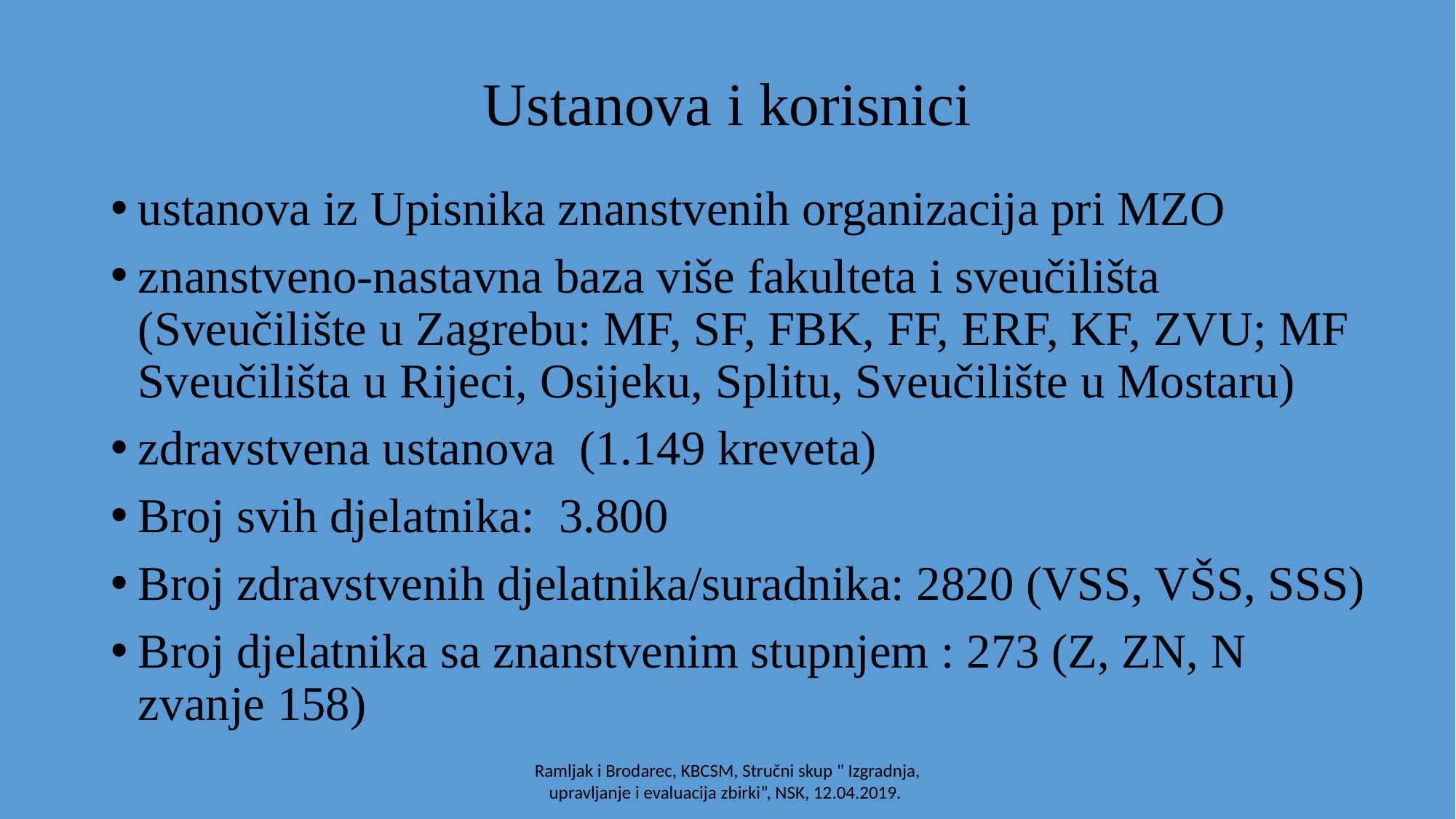

# Ustanova i korisnici
ustanova iz Upisnika znanstvenih organizacija pri MZO
znanstveno-nastavna baza više fakulteta i sveučilišta (Sveučilište u Zagrebu: MF, SF, FBK, FF, ERF, KF, ZVU; MF Sveučilišta u Rijeci, Osijeku, Splitu, Sveučilište u Mostaru)
zdravstvena ustanova  (1.149 kreveta)
Broj svih djelatnika:  3.800
Broj zdravstvenih djelatnika/suradnika: 2820 (VSS, VŠS, SSS)
Broj djelatnika sa znanstvenim stupnjem : 273 (Z, ZN, N zvanje 158)
Ramljak i Brodarec, KBCSM, Stručni skup " Izgradnja, upravljanje i evaluacija zbirki”, NSK, 12.04.2019.